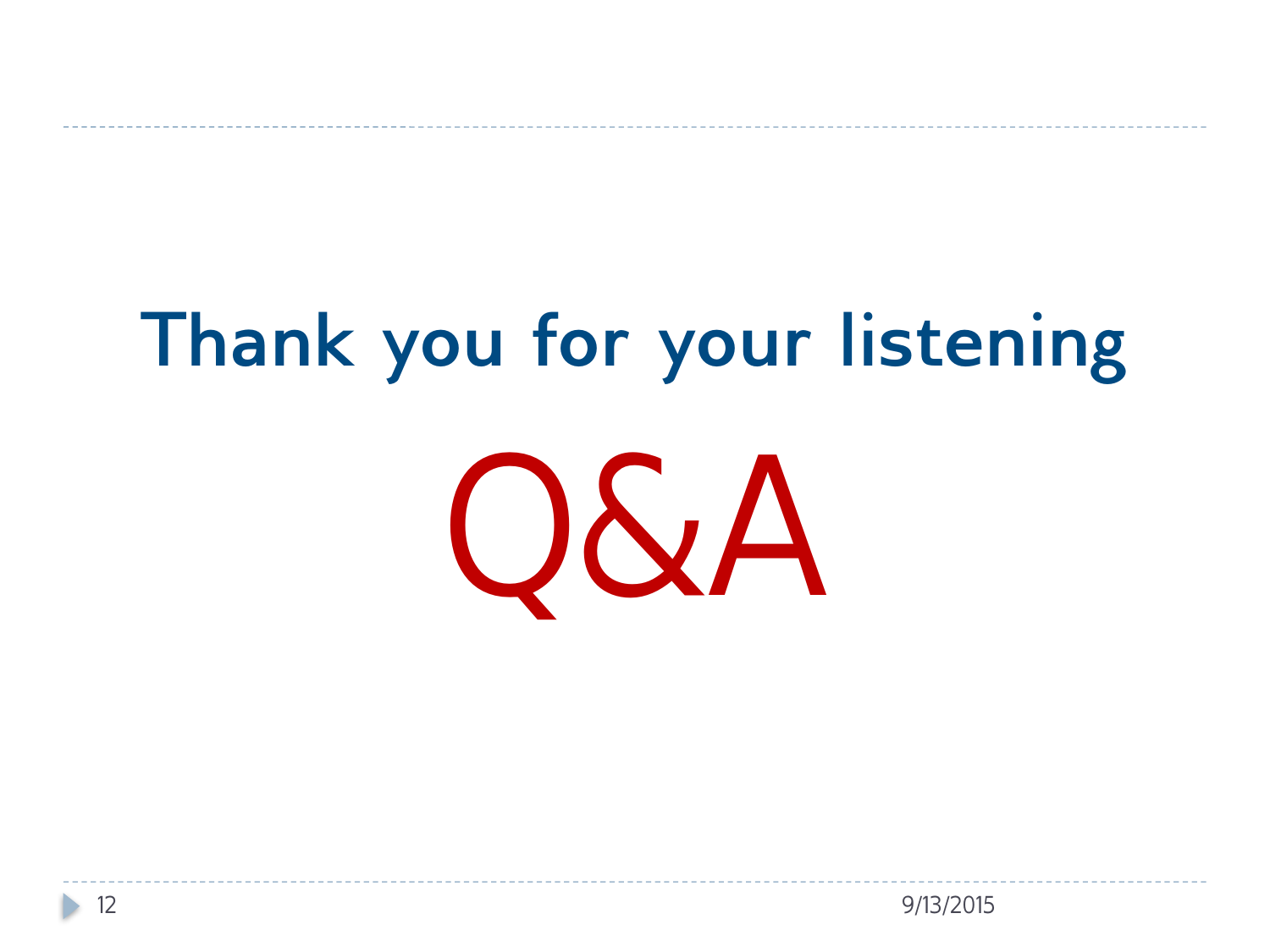

Thank you for your listening
Q&A
12
9/13/2015